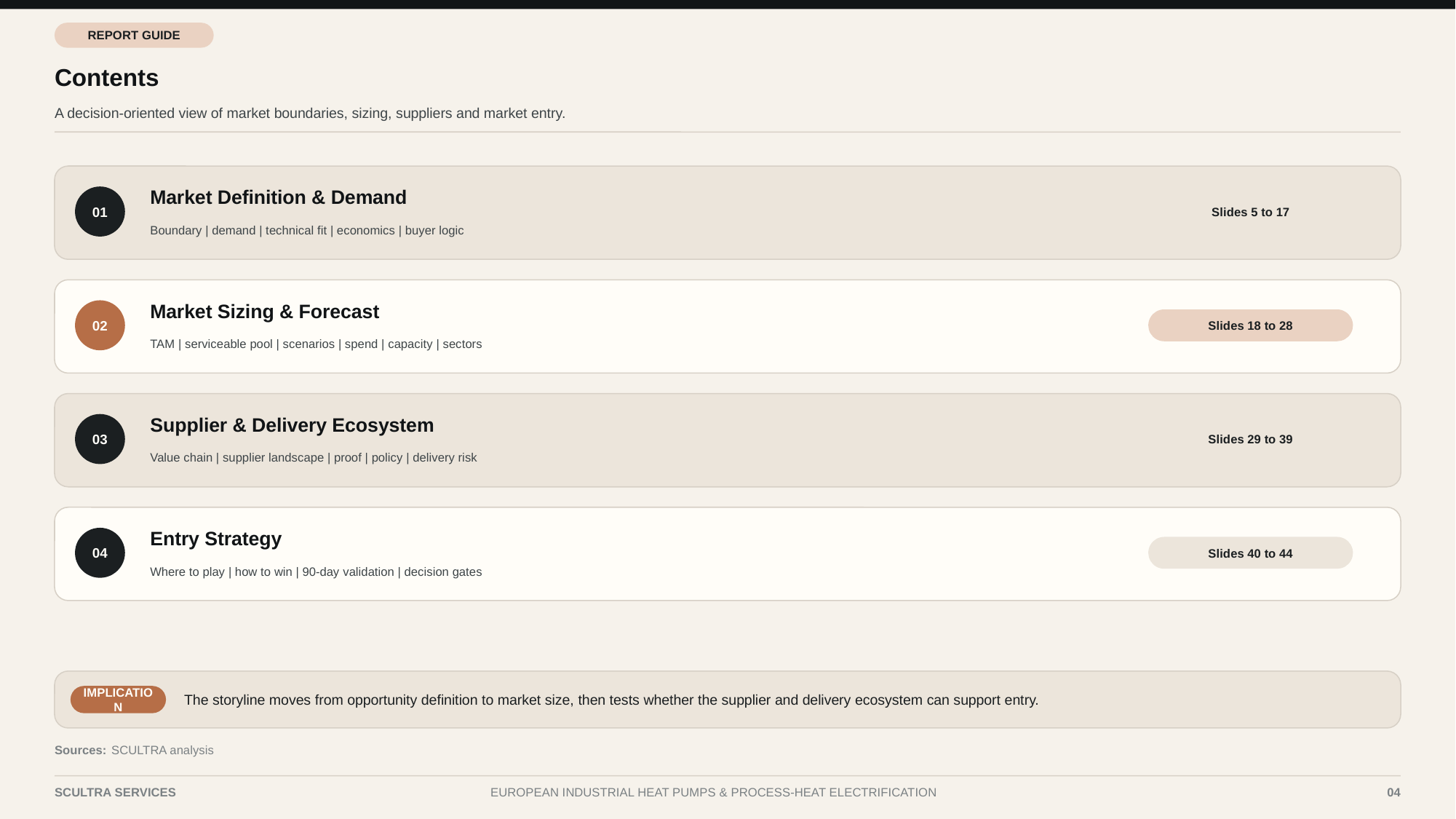

REPORT GUIDE
Contents
A decision-oriented view of market boundaries, sizing, suppliers and market entry.

Market Definition & Demand

01

Slides 5 to 17
Boundary | demand | technical fit | economics | buyer logic

Market Sizing & Forecast

02

Slides 18 to 28
TAM | serviceable pool | scenarios | spend | capacity | sectors

Supplier & Delivery Ecosystem

03

Slides 29 to 39
Value chain | supplier landscape | proof | policy | delivery risk

Entry Strategy

04

Slides 40 to 44
Where to play | how to win | 90-day validation | decision gates

The storyline moves from opportunity definition to market size, then tests whether the supplier and delivery ecosystem can support entry.

IMPLICATION
Sources:
SCULTRA analysis

SCULTRA SERVICES
EUROPEAN INDUSTRIAL HEAT PUMPS & PROCESS-HEAT ELECTRIFICATION
04